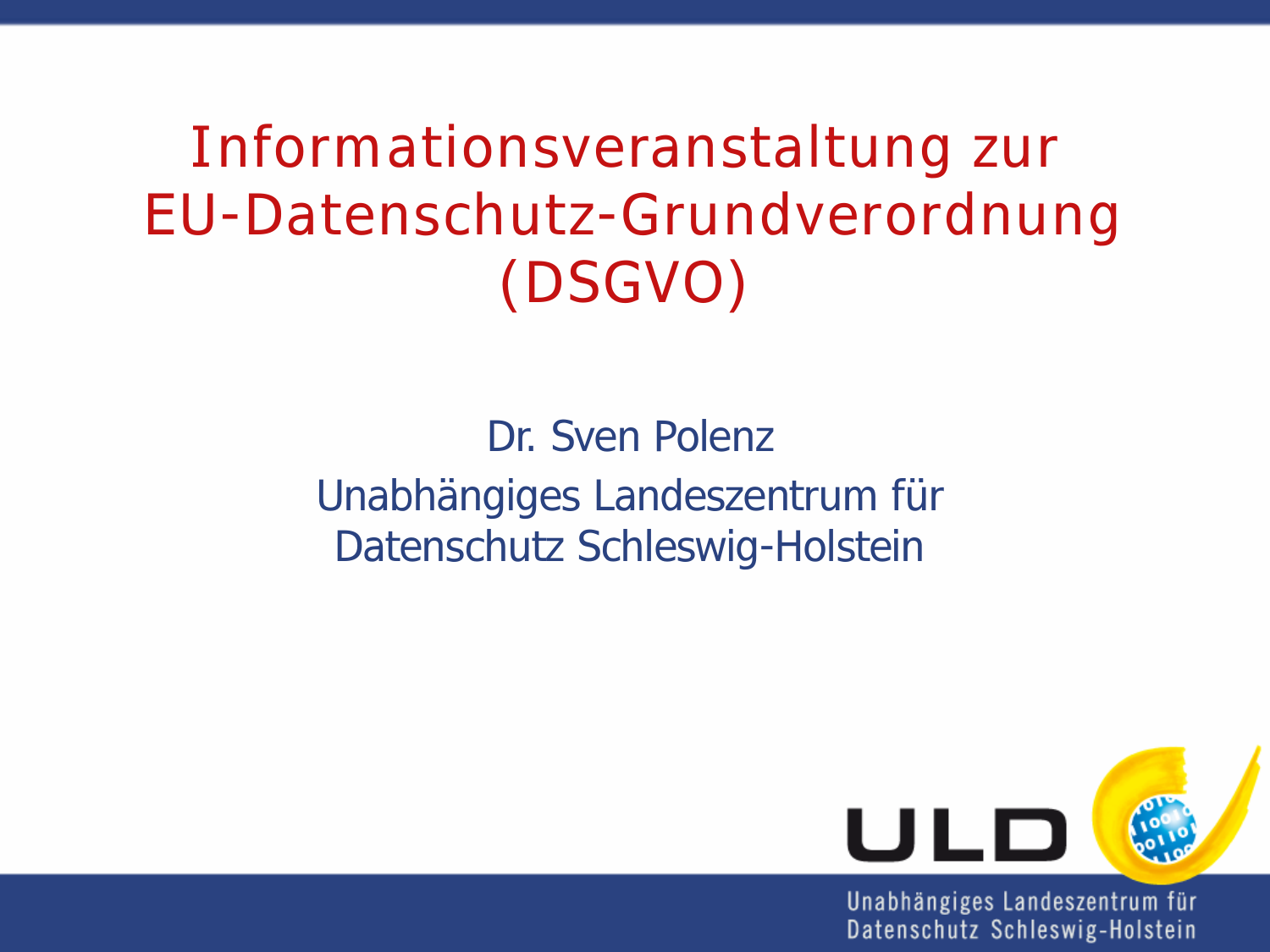

# Informationsveranstaltung zur EU-Datenschutz-Grundverordnung (DSGVO)
Dr. Sven Polenz
Unabhängiges Landeszentrum für Datenschutz Schleswig-Holstein